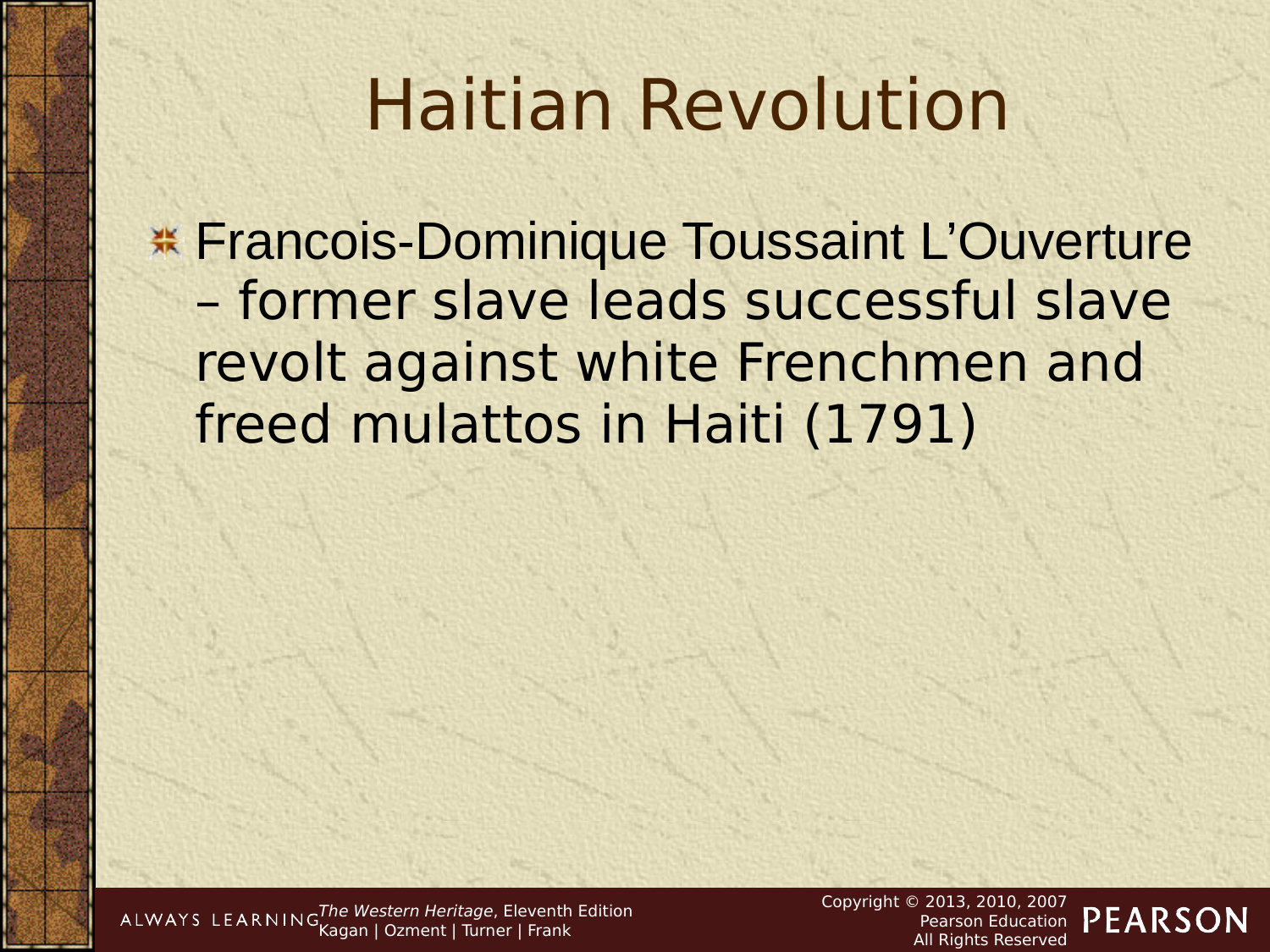

Haitian Revolution
Francois-Dominique Toussaint L’Ouverture – former slave leads successful slave revolt against white Frenchmen and freed mulattos in Haiti (1791)